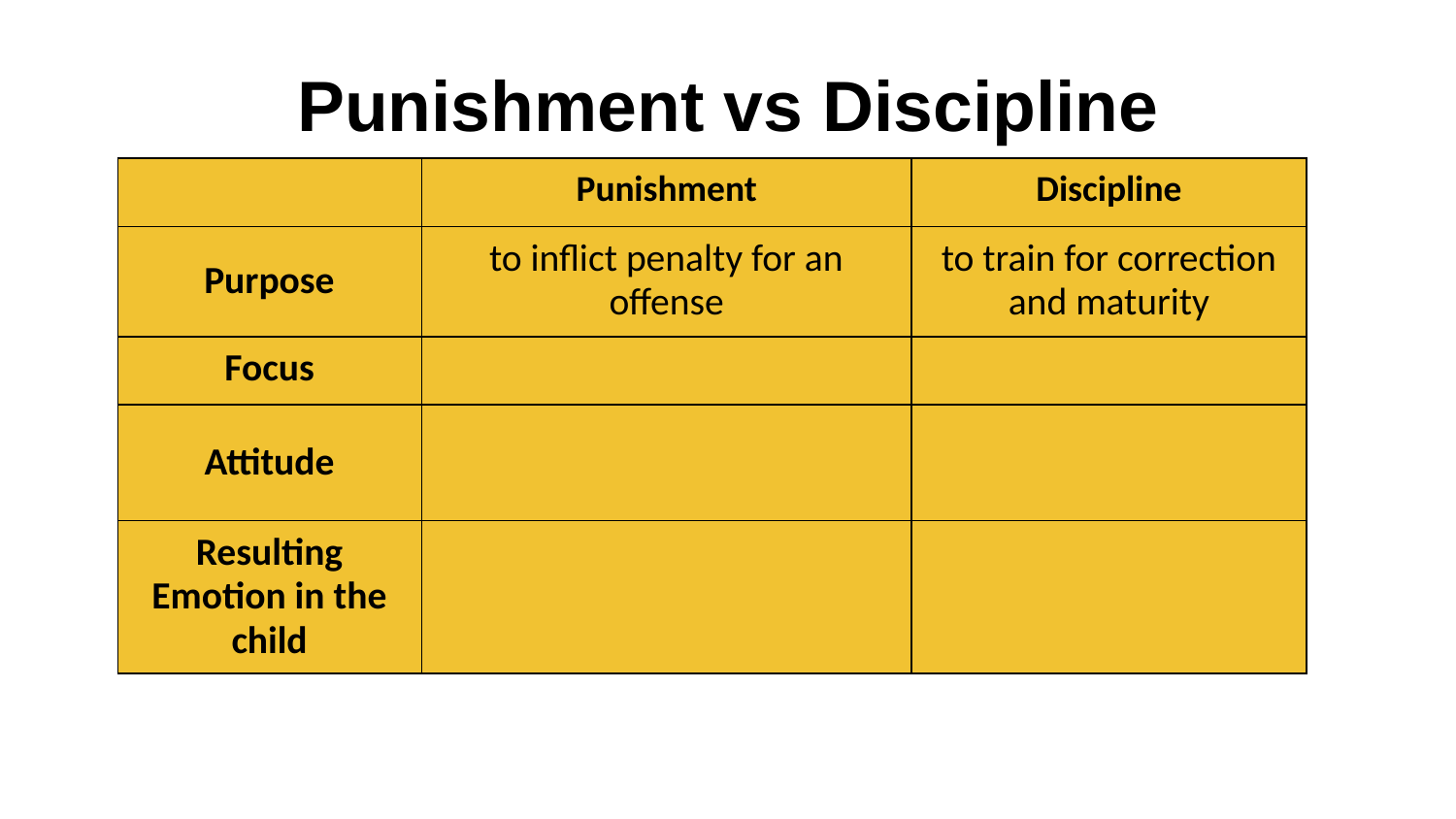

# Punishment vs Discipline
|  | Punishment | Discipline |
| --- | --- | --- |
| Purpose | to inflict penalty for an offense | to train for correction and maturity |
| Focus |  |  |
| Attitude |  |  |
| Resulting Emotion in the child |  |  |